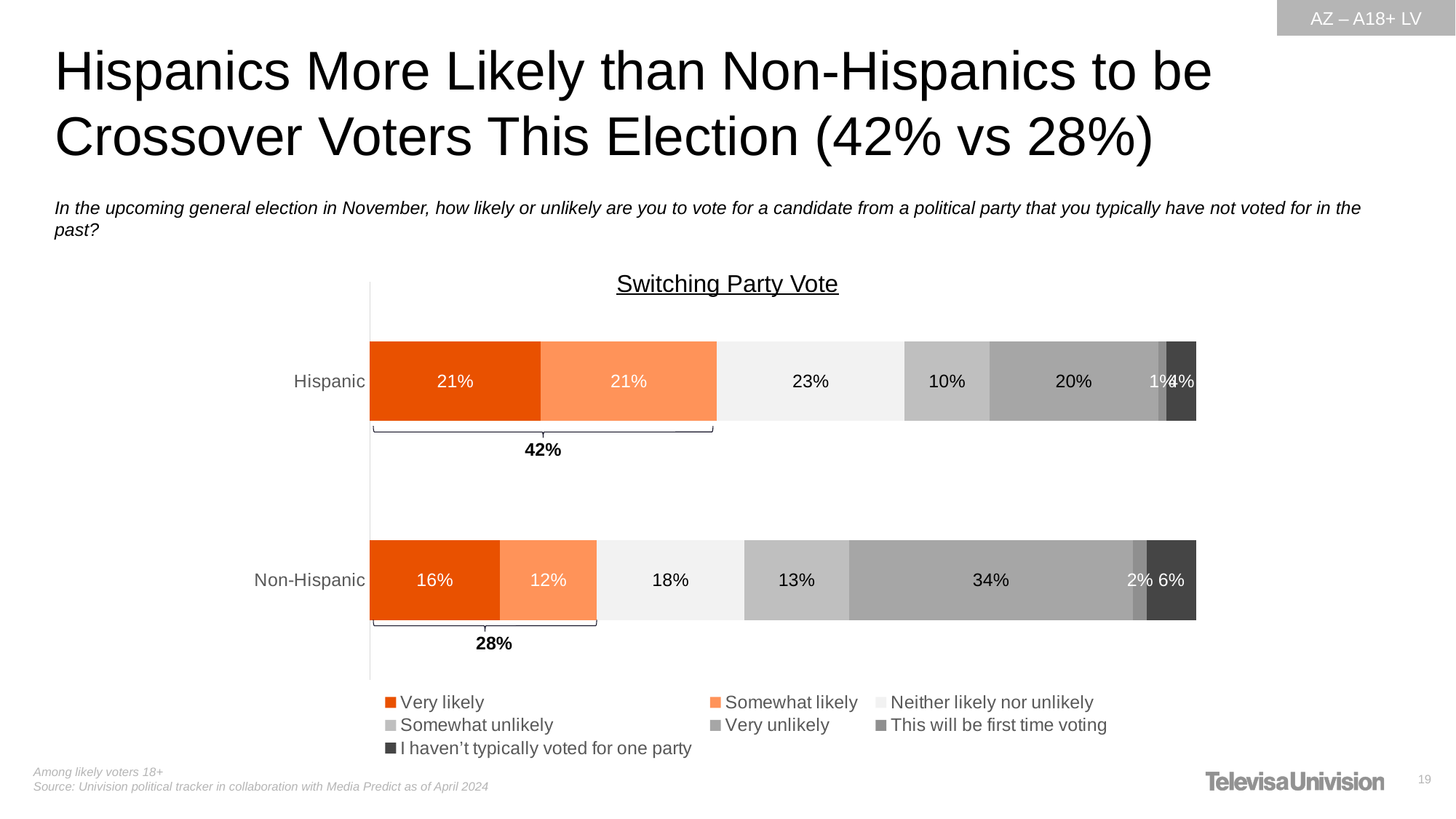

Hispanics More Likely than Non-Hispanics to be Crossover Voters This Election (42% vs 28%)
In the upcoming general election in November, how likely or unlikely are you to vote for a candidate from a political party that you typically have not voted for in the past?
Switching Party Vote

### Chart

| Category | Very likely | Somewhat likely | Neither likely nor unlikely | Somewhat unlikely | Very unlikely | This will be first time voting | I haven’t typically voted for one party |
|---|---|---|---|---|---|---|---|
| Hispanic | 0.2067328550143249 | 0.2133718765708374 | 0.2271535590013055 | 0.1025486289549882 | 0.2043976967602887 | 0.01018485005070378 | 0.03561053364755228 |
| Non-Hispanic | 0.1572443577647452 | 0.1173887605302418 | 0.1785842925977839 | 0.1267039712574438 | 0.3439125587333255 | 0.01685250993701586 | 0.05931354917944268 |
42%

28%